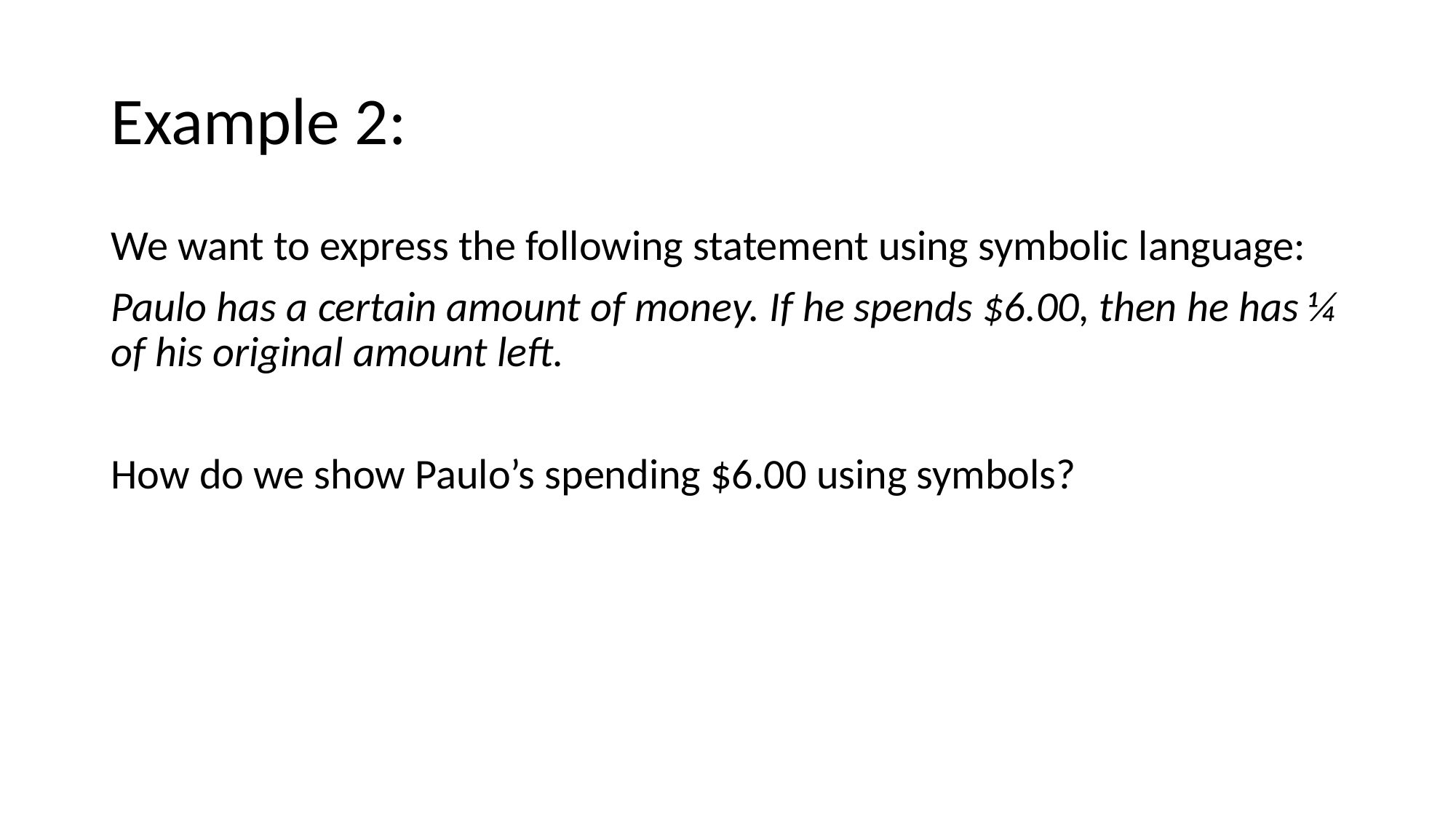

# Example 2:
We want to express the following statement using symbolic language:
Paulo has a certain amount of money. If he spends $6.00, then he has ¼ of his original amount left.

How do we show Paulo’s spending $6.00 using symbols?